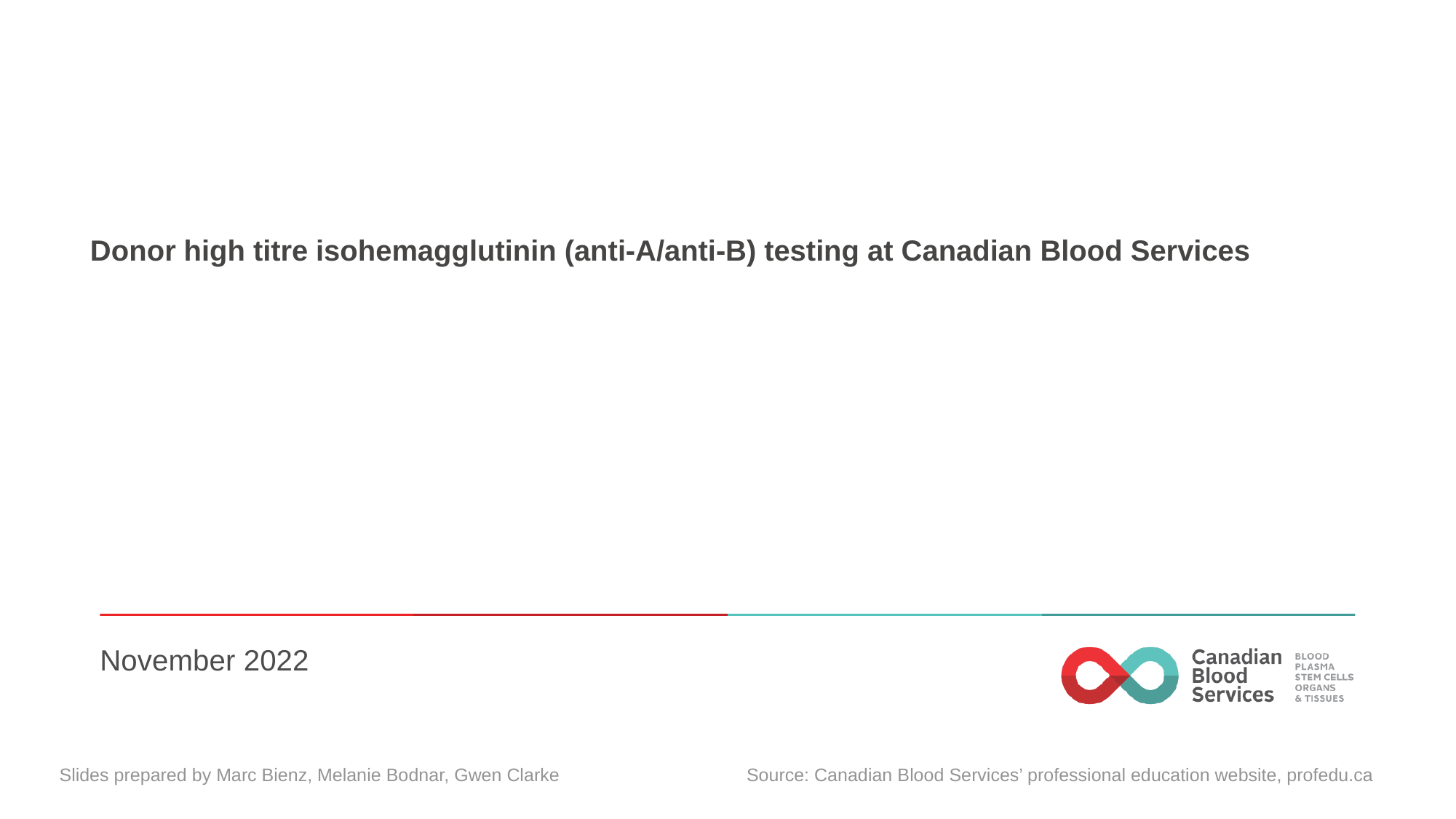

# Donor high titre isohemagglutinin (anti-A/anti-B) testing at Canadian Blood Services

November 2022
Slides prepared by Marc Bienz, Melanie Bodnar, Gwen Clarke

Source: Canadian Blood Services’ professional education website, profedu.ca